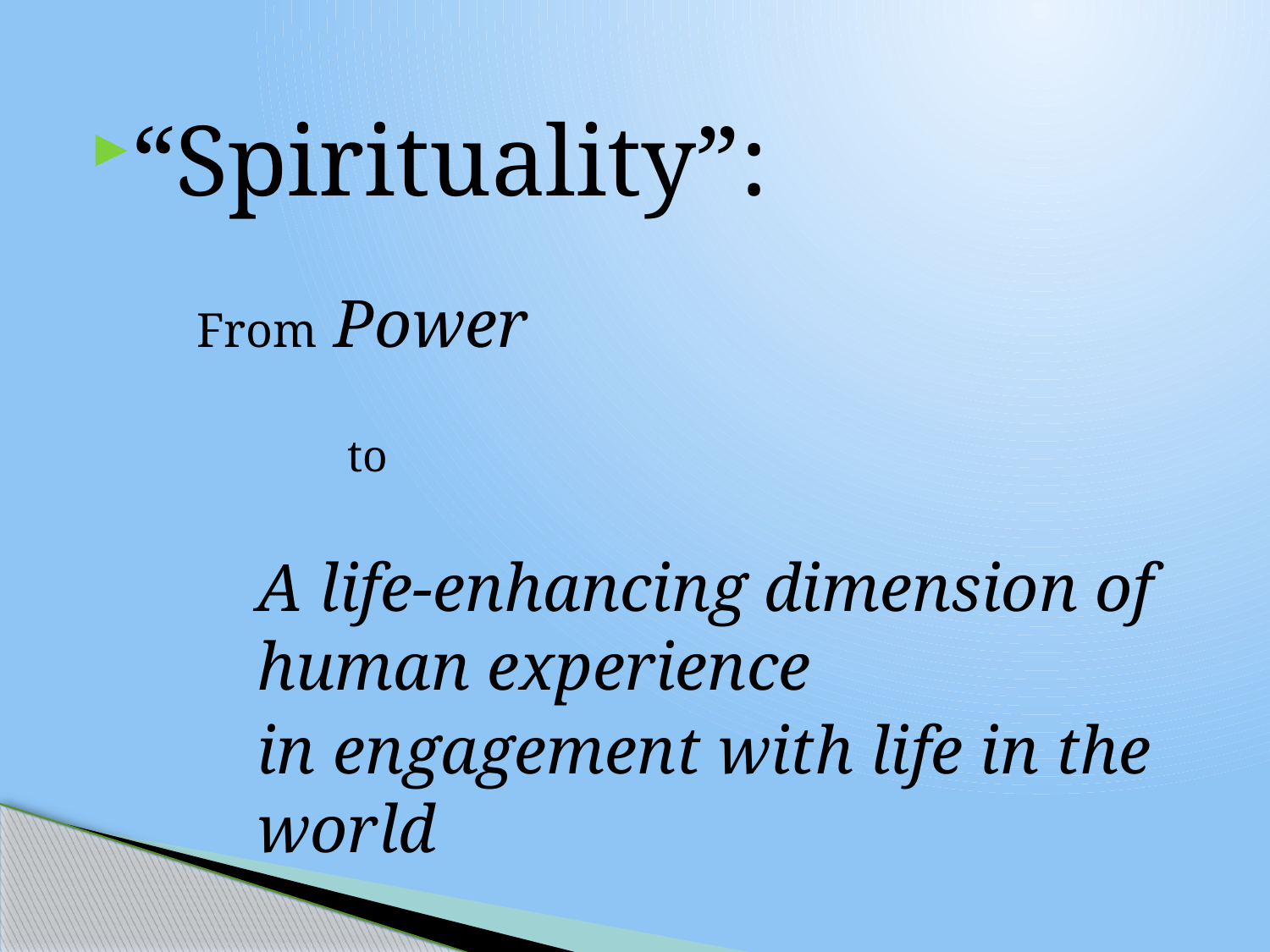

# Spirituality”:

“Spirituality”:

From  Power

	to

A life-enhancing dimension of 	human experience
in engagement with life in the 	world